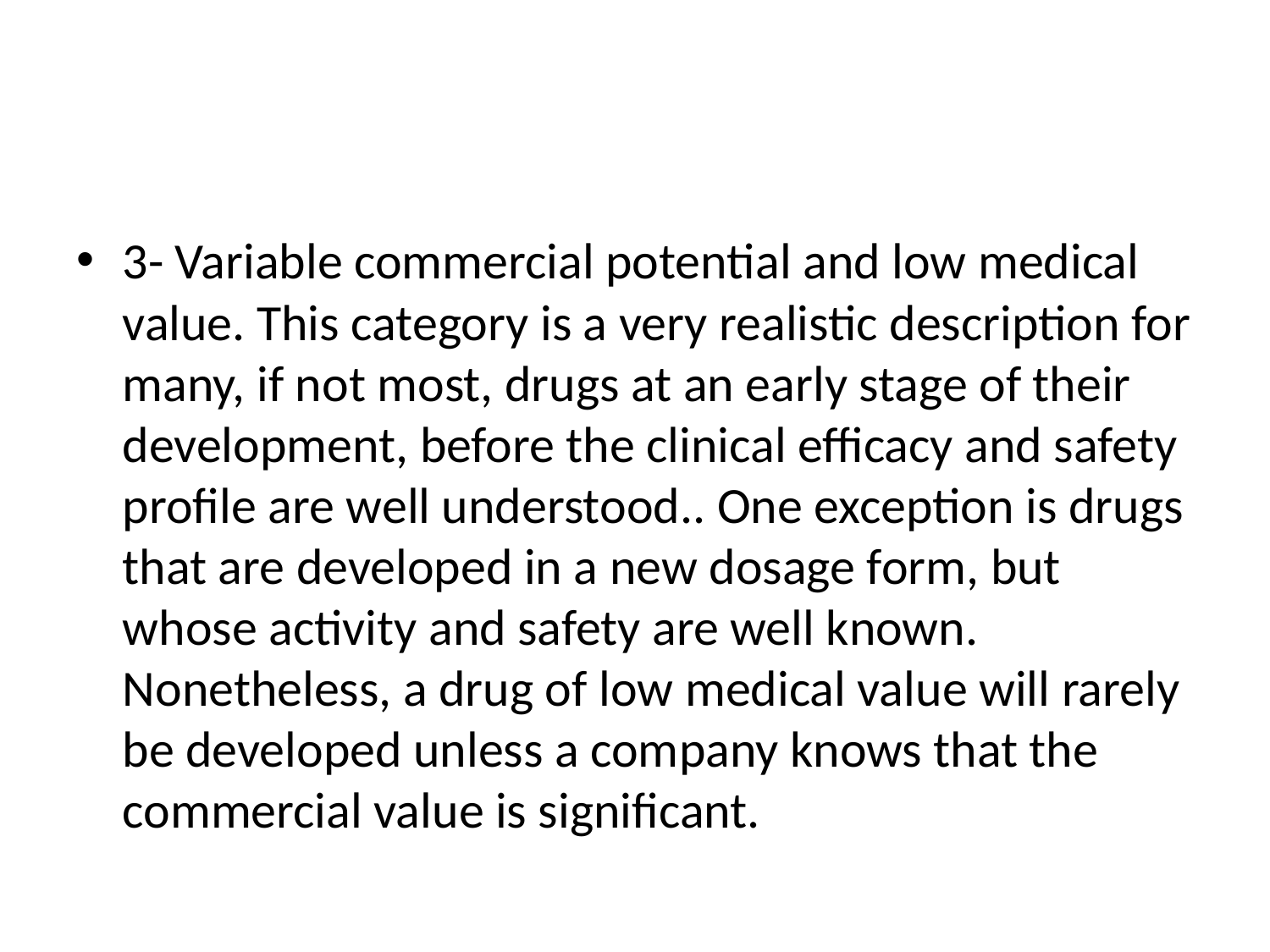

#
3- Variable commercial potential and low medical value. This category is a very realistic description for many, if not most, drugs at an early stage of their development, before the clinical efficacy and safety profile are well understood.. One exception is drugs that are developed in a new dosage form, but whose activity and safety are well known. Nonetheless, a drug of low medical value will rarely be developed unless a company knows that the commercial value is significant.